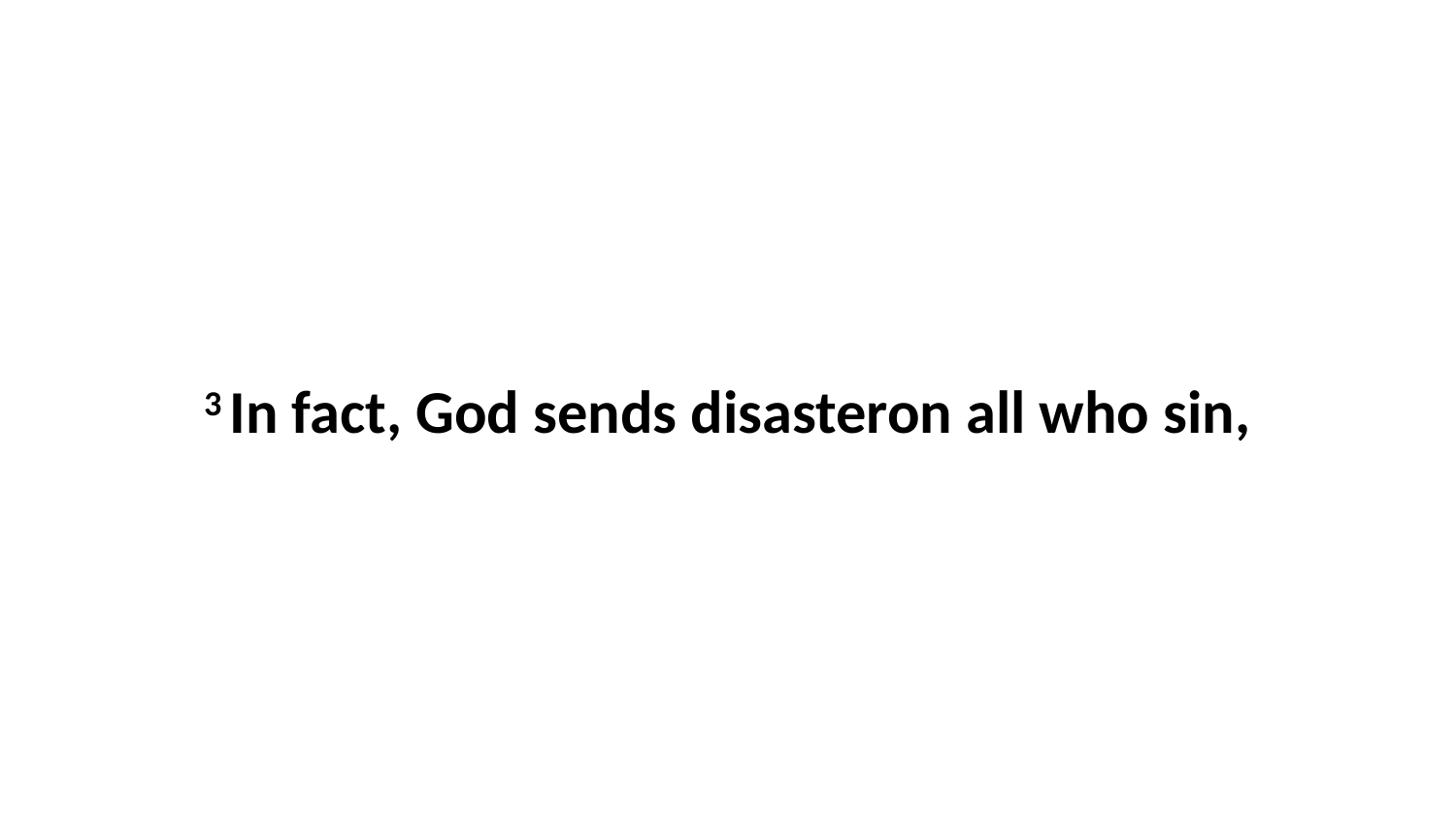

3 In fact, God sends disasteron all who sin,